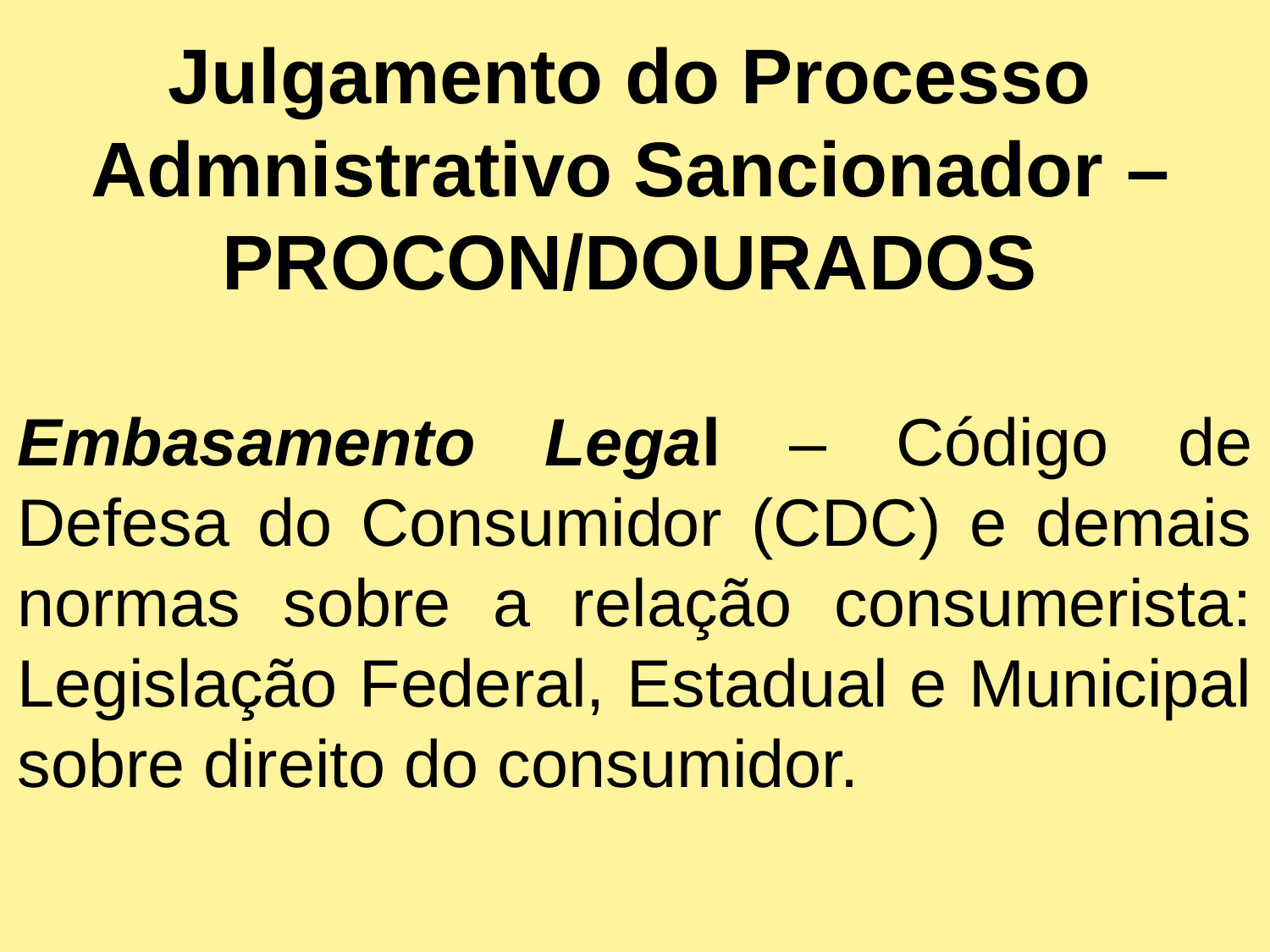

Julgamento do Processo Admnistrativo Sancionador – PROCON/DOURADOS
Embasamento Legal – Código de Defesa do Consumidor (CDC) e demais normas sobre a relação consumerista: Legislação Federal, Estadual e Municipal sobre direito do consumidor.